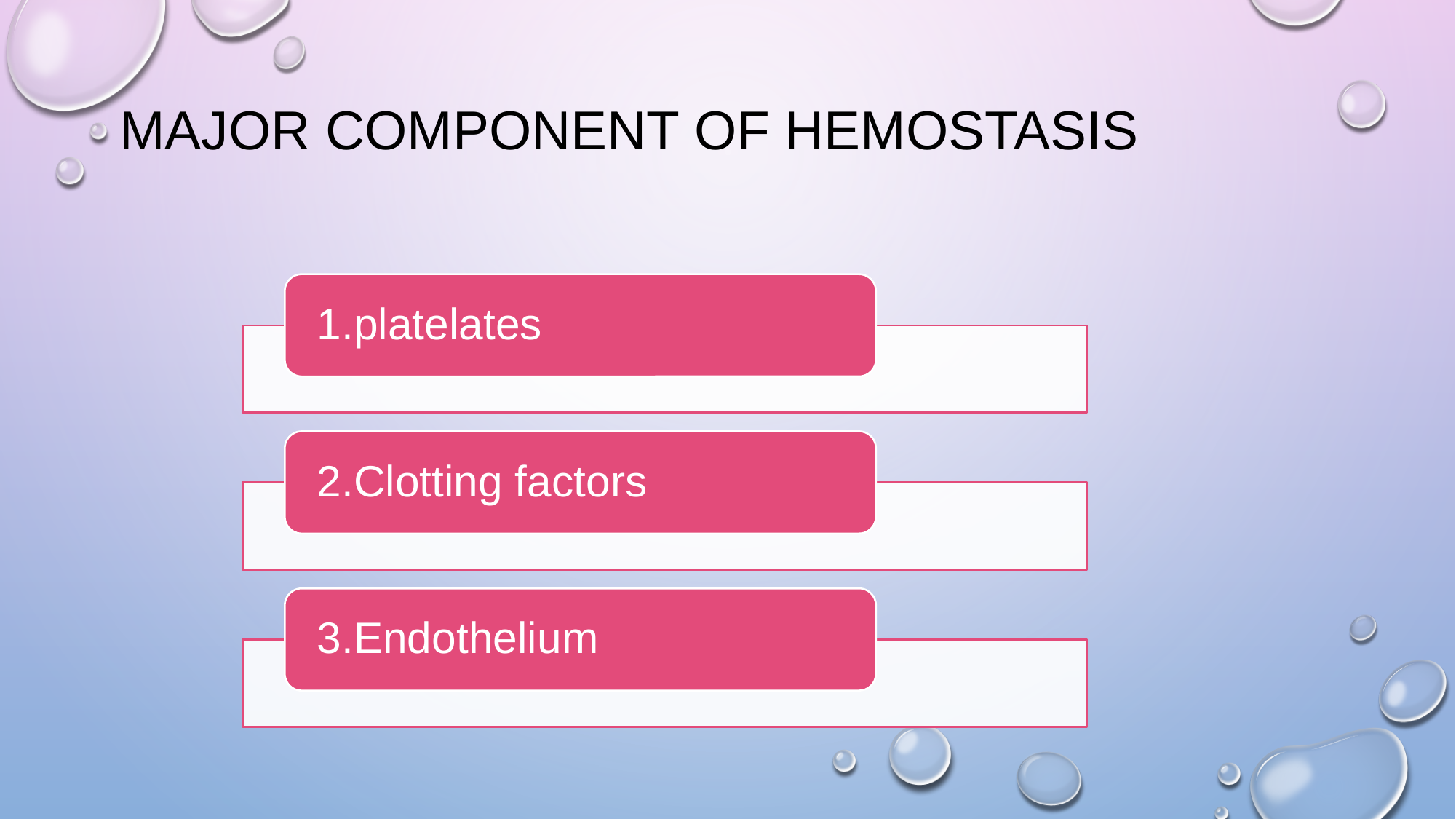

# Major component of hemostasis
1.platelates
2.Clotting factors
3.Endothelium